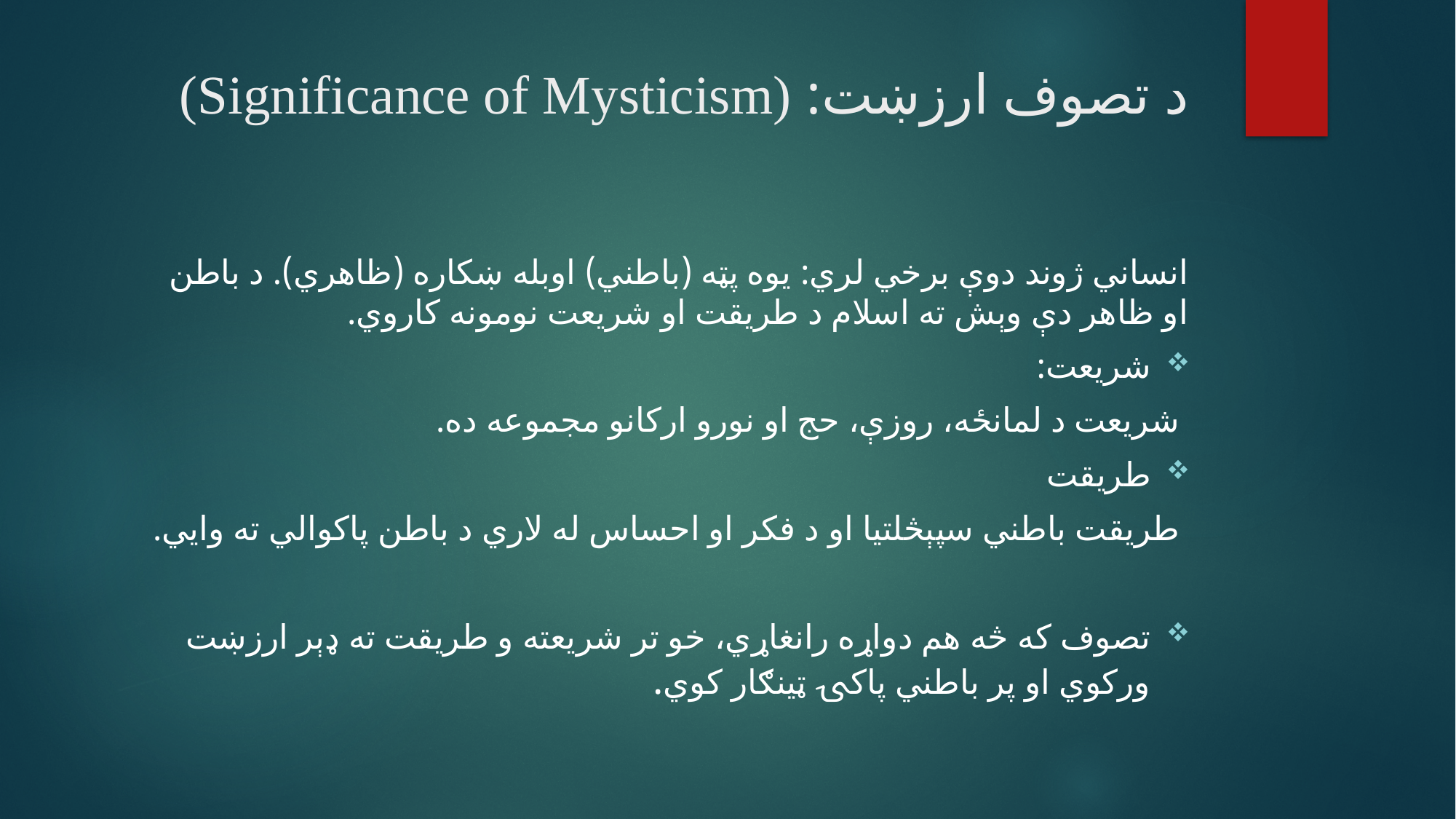

# د تصوف ارزښت: (Significance of Mysticism)
انساني ژوند دوې برخي لري: يوه پټه (باطني) اوبله ښکاره (ظاهري). د باطن او ظاهر دې وېش ته اسلام د طريقت او شريعت نومونه کاروي.
شريعت:
 شريعت د لمانځه، روزې، حج او نورو ارکانو مجموعه ده.
طريقت
 طريقت باطني سپېڅلتيا او د فکر او احساس له لاري د باطن پاکوالي ته وايي.

تصوف که څه هم دواړه رانغاړي، خو تر شريعته و طريقت ته ډېر ارزښت ورکوي او پر باطني پاکۍ ټينګار کوي.